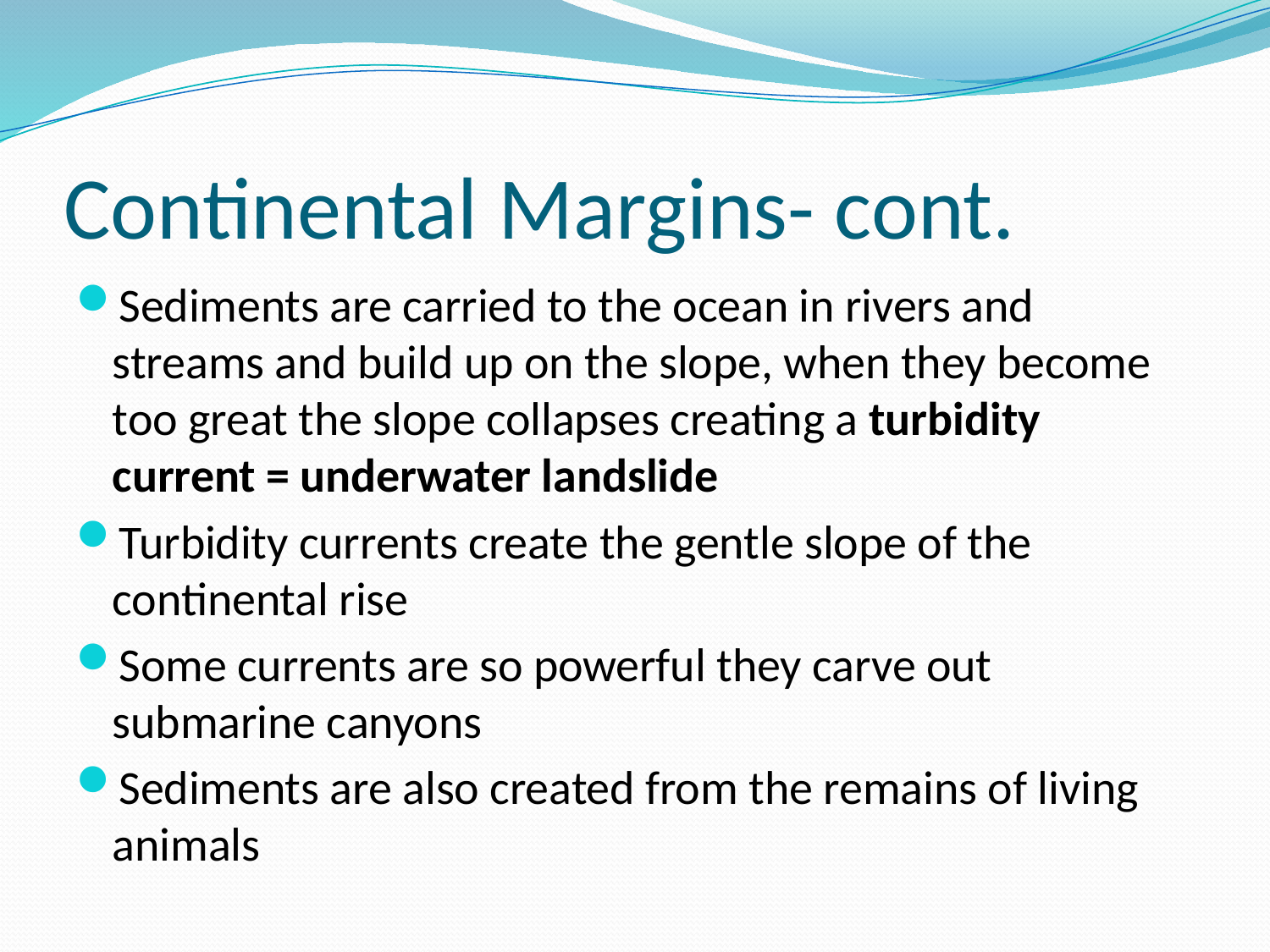

# Continental Margins- cont.
Sediments are carried to the ocean in rivers and streams and build up on the slope, when they become too great the slope collapses creating a turbidity current = underwater landslide
Turbidity currents create the gentle slope of the continental rise
Some currents are so powerful they carve out submarine canyons
Sediments are also created from the remains of living animals